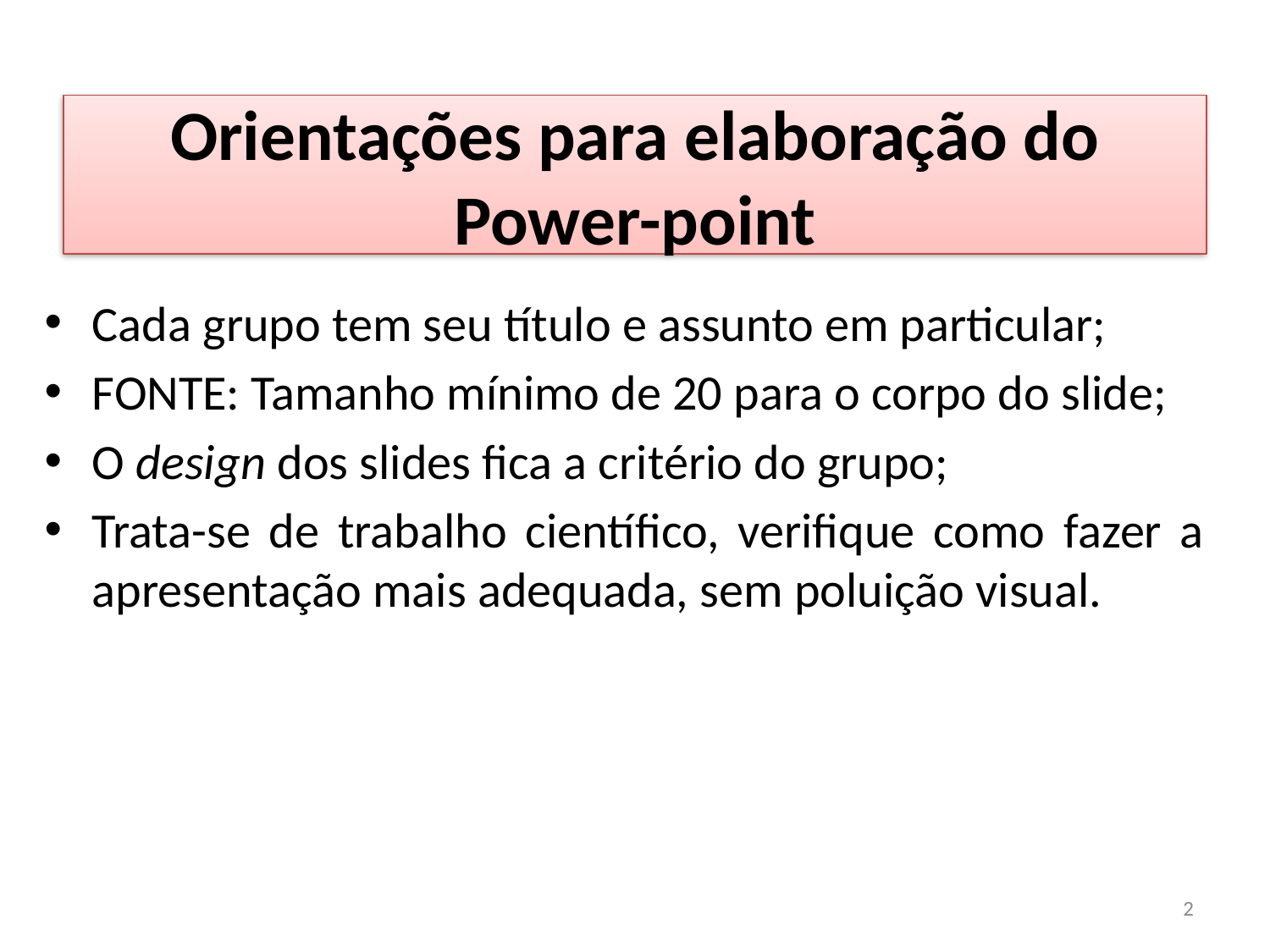

# Orientações para elaboração do Power-point
Cada grupo tem seu título e assunto em particular;
FONTE: Tamanho mínimo de 20 para o corpo do slide;
O design dos slides fica a critério do grupo;
Trata-se de trabalho científico, verifique como fazer a apresentação mais adequada, sem poluição visual.
2